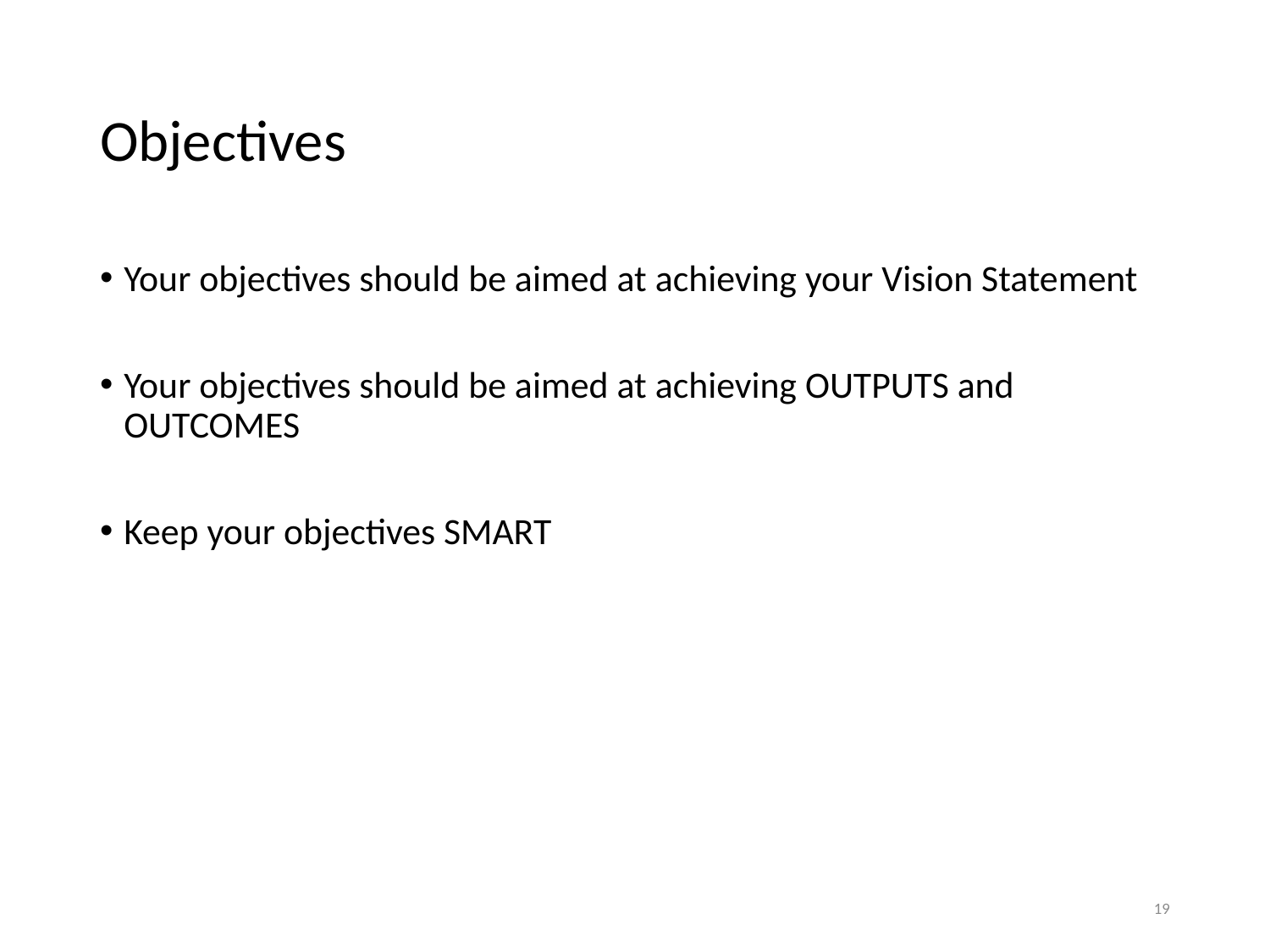

# Objectives
Your objectives should be aimed at achieving your Vision Statement

Your objectives should be aimed at achieving OUTPUTS and OUTCOMES

Keep your objectives SMART
19